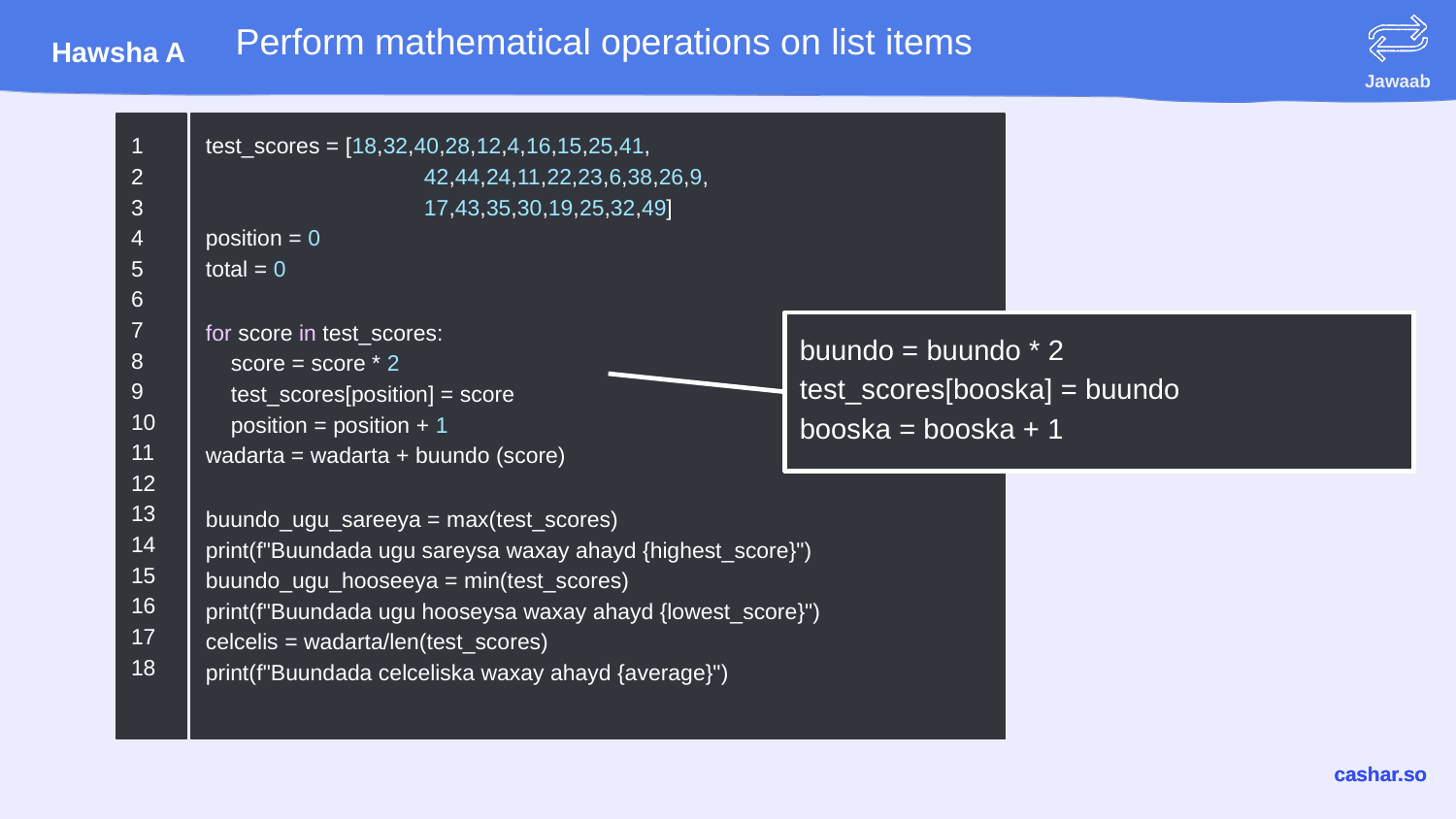

# Perform mathematical operations on list items
1
2
3
4
5
6
7
8
9
10
11
12
13
14
15
16
17
18
test_scores = [18,32,40,28,12,4,16,15,25,41,
42,44,24,11,22,23,6,38,26,9,
17,43,35,30,19,25,32,49]
position = 0
total = 0

for score in test_scores:
    score = score * 2
    test_scores[position] = score
    position = position + 1
wadarta = wadarta + buundo (score)

buundo_ugu_sareeya = max(test_scores)
print(f"Buundada ugu sareysa waxay ahayd {highest_score}")
buundo_ugu_hooseeya = min(test_scores)
print(f"Buundada ugu hooseysa waxay ahayd {lowest_score}")
celcelis = wadarta/len(test_scores)
print(f"Buundada celceliska waxay ahayd {average}")

buundo = buundo * 2
test_scores[booska] = buundo
booska = booska + 1